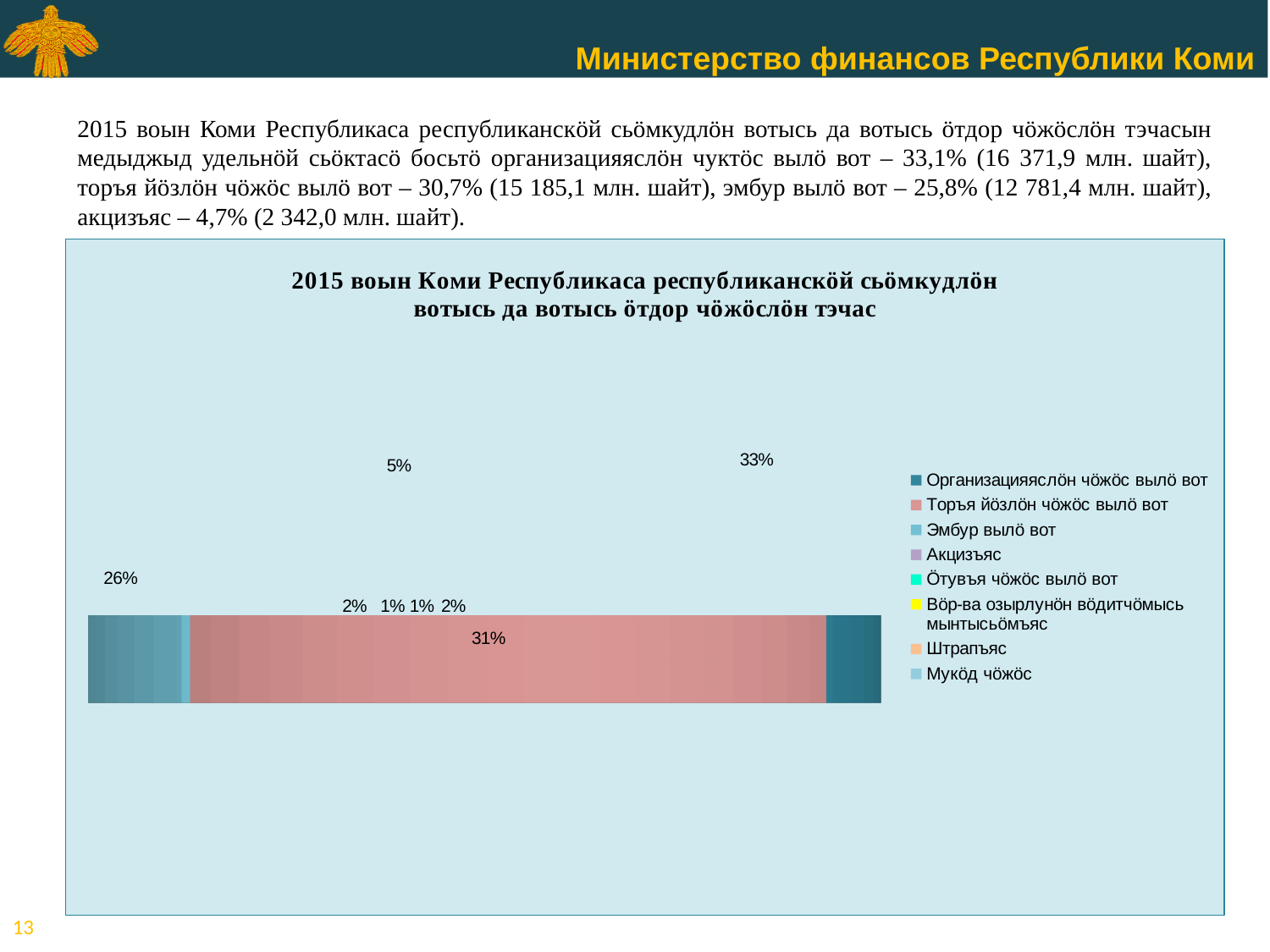

2015 воын Коми Республикаса республиканскӧй сьӧмкудлӧн вотысь да вотысь ӧтдор чӧжӧслӧн тэчасын медыджыд удельнӧй сьӧктасӧ босьтӧ организацияяслӧн чуктӧс вылӧ вот – 33,1% (16 371,9 млн. шайт), торъя йӧзлӧн чӧжӧс вылӧ вот – 30,7% (15 185,1 млн. шайт), эмбур вылӧ вот – 25,8% (12 781,4 млн. шайт), акцизъяс – 4,7% (2 342,0 млн. шайт).

[unsupported chart]

13